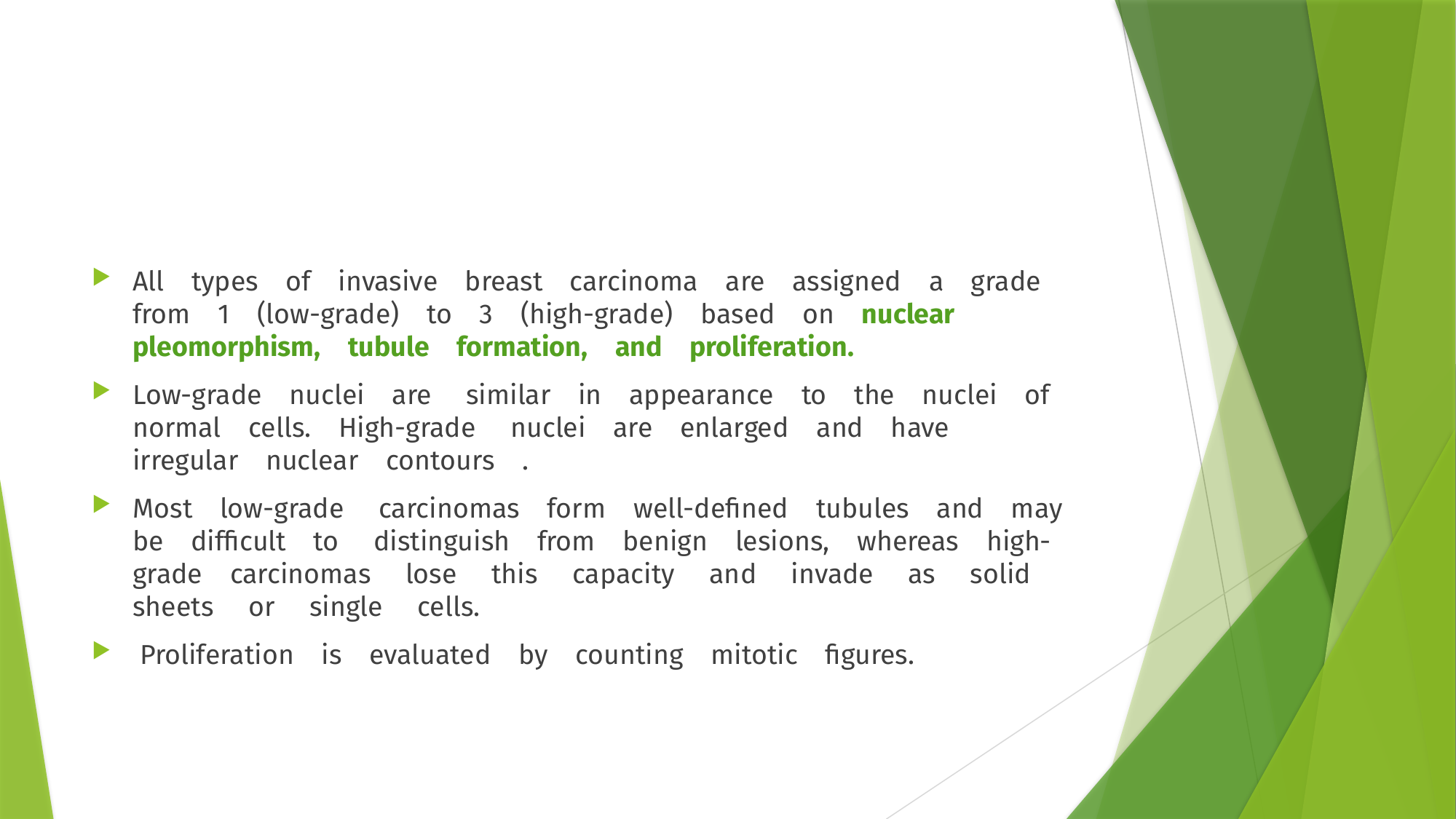

#
All types of invasive breast carcinoma are assigned a grade  from 1 (low-grade) to 3 (high-grade) based on nuclear pleomorphism, tubule formation, and proliferation.
Low-grade nuclei are  similar in appearance to the nuclei of normal cells. High-grade  nuclei are enlarged and have irregular nuclear contours .
Most low-grade  carcinomas form well-defined tubules and may be difficult to  distinguish from benign lesions, whereas high-grade carcinomas  lose  this  capacity  and  invade  as  solid  sheets  or  single  cells.
 Proliferation is evaluated by counting mitotic figures.